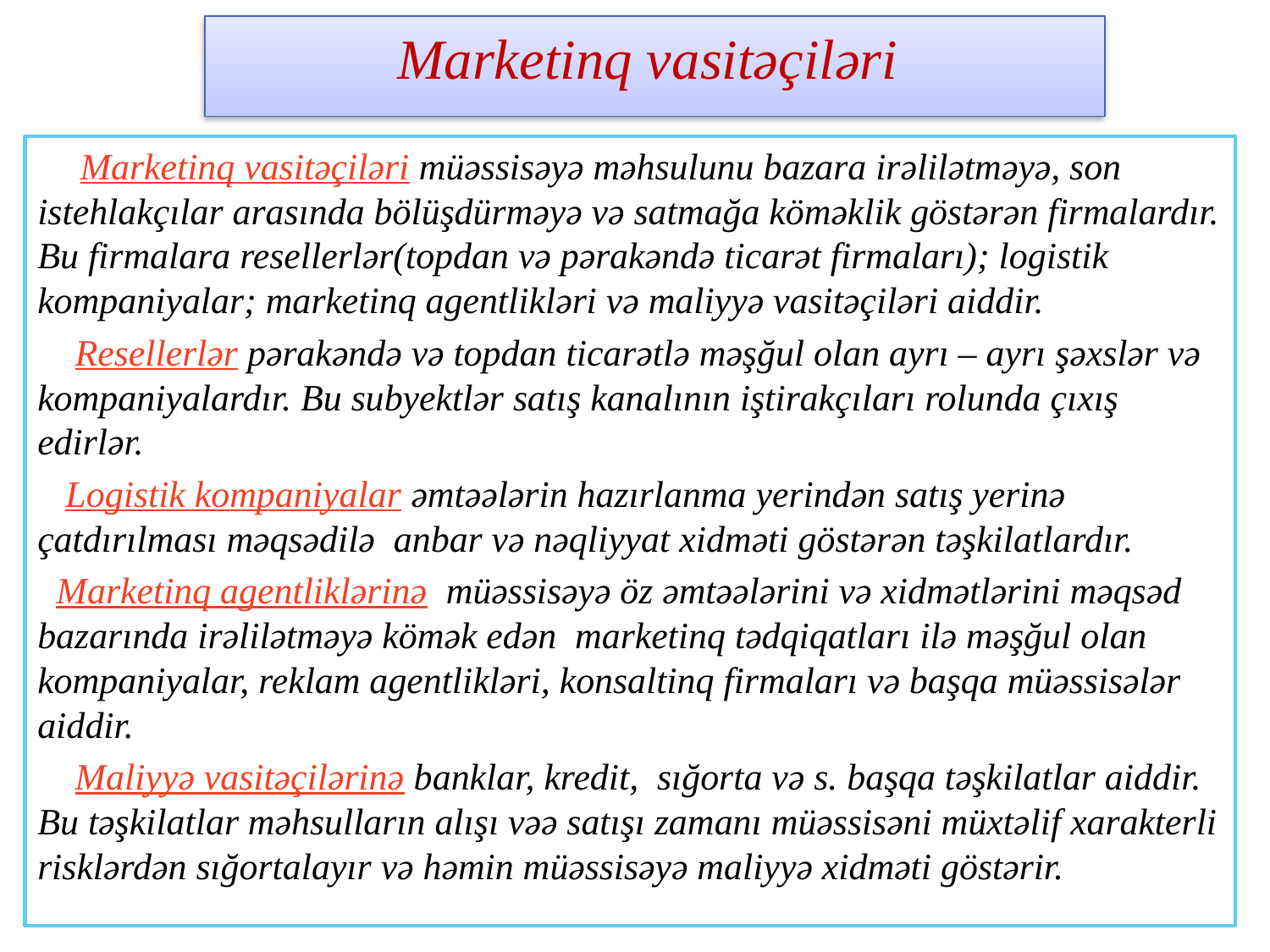

# Marketinq vasitəçiləri
     Marketinq vasitəçiləri müəssisəyə məhsulunu bazara irəlilətməyə, son istehlakçılar arasında bölüşdürməyə və satmağa köməklik göstərən firmalardır. Bu firmalara resellerlər(topdan və pərakəndə ticarət firmaları); logistik kompaniyalar; marketinq agentlikləri və maliyyə vasitəçiləri aiddir.
    Resellerlər pərakəndə və topdan ticarətlə məşğul olan ayrı – ayrı şəxslər və kompaniyalardır. Bu subyektlər satış kanalının iştirakçıları rolunda çıxış edirlər.
   Logistik kompaniyalar əmtəələrin hazırlanma yerindən satış yerinə çatdırılması məqsədilə  anbar və nəqliyyat xidməti göstərən təşkilatlardır.
  Marketinq agentliklərinə  müəssisəyə öz əmtəələrini və xidmətlərini məqsəd bazarında irəlilətməyə kömək edən  marketinq tədqiqatları ilə məşğul olan kompaniyalar, reklam agentlikləri, konsaltinq firmaları və başqa müəssisələr aiddir.
    Maliyyə vasitəçilərinə banklar, kredit,  sığorta və s. başqa təşkilatlar aiddir. Bu təşkilatlar məhsulların alışı vəə satışı zamanı müəssisəni müxtəlif xarakterli risklərdən sığortalayır və həmin müəssisəyə maliyyə xidməti göstərir.